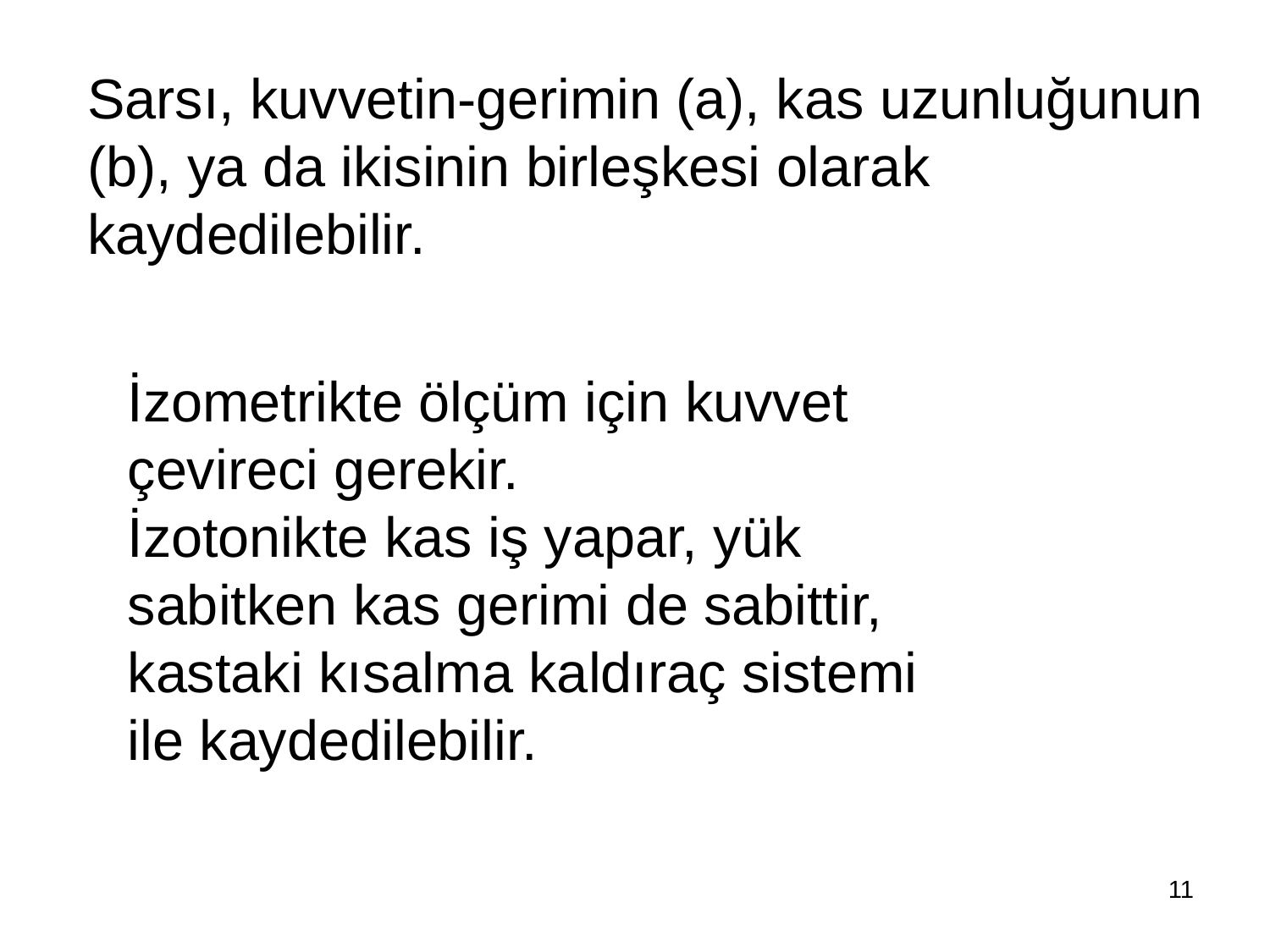

Sarsı, kuvvetin-gerimin (a), kas uzunluğunun (b), ya da ikisinin birleşkesi olarak kaydedilebilir.
İzometrikte ölçüm için kuvvet çevireci gerekir.
İzotonikte kas iş yapar, yük sabitken kas gerimi de sabittir, kastaki kısalma kaldıraç sistemi ile kaydedilebilir.
11